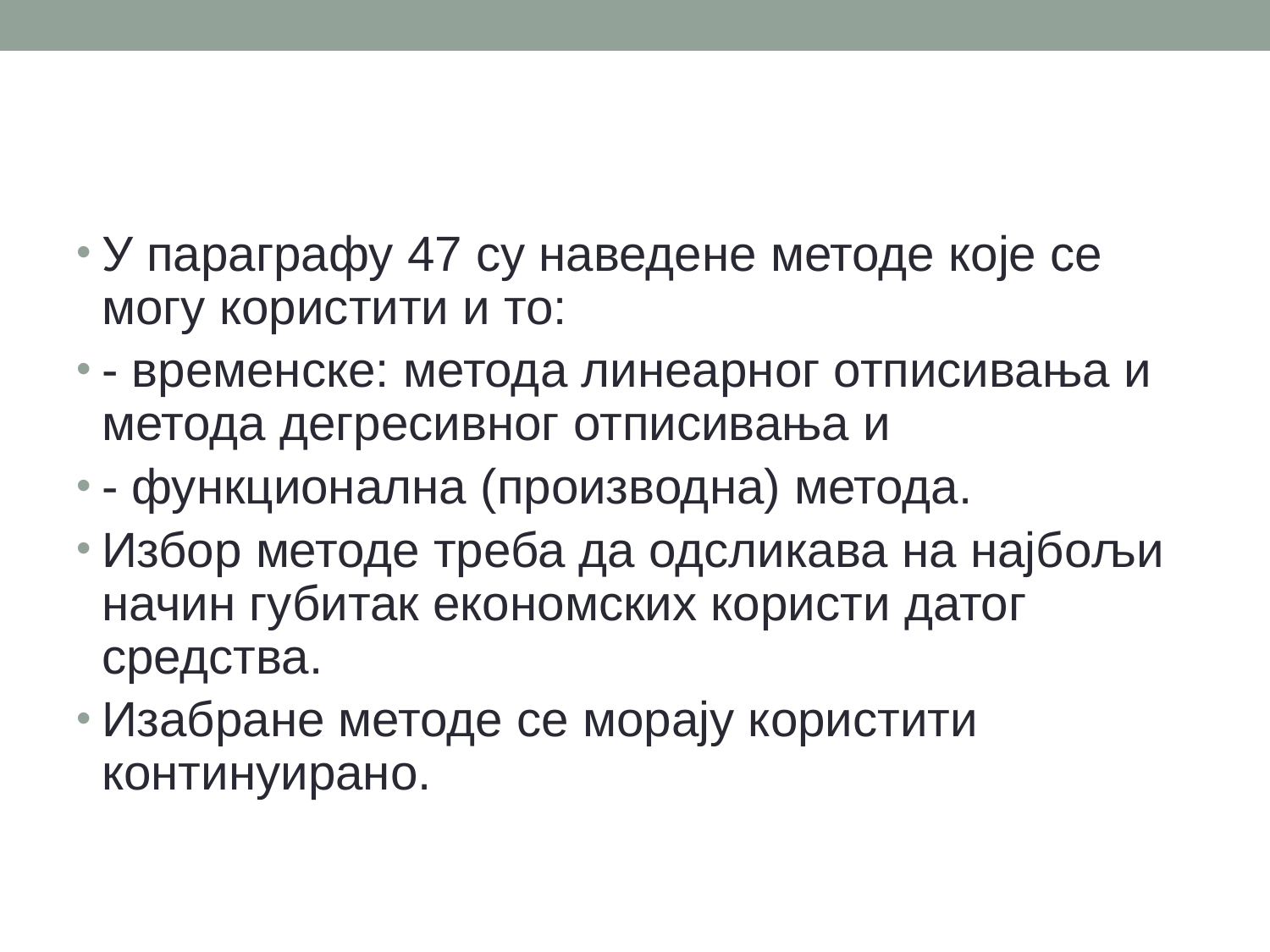

#
У параграфу 47 су наведене методе које се могу користити и то:
- временске: метода линеарног отписивања и метода дегресивног отписивања и
- функционална (производна) метода.
Избор методе треба да одсликава на најбољи начин губитак економских користи датог средства.
Изабране методе се морају користити континуирано.